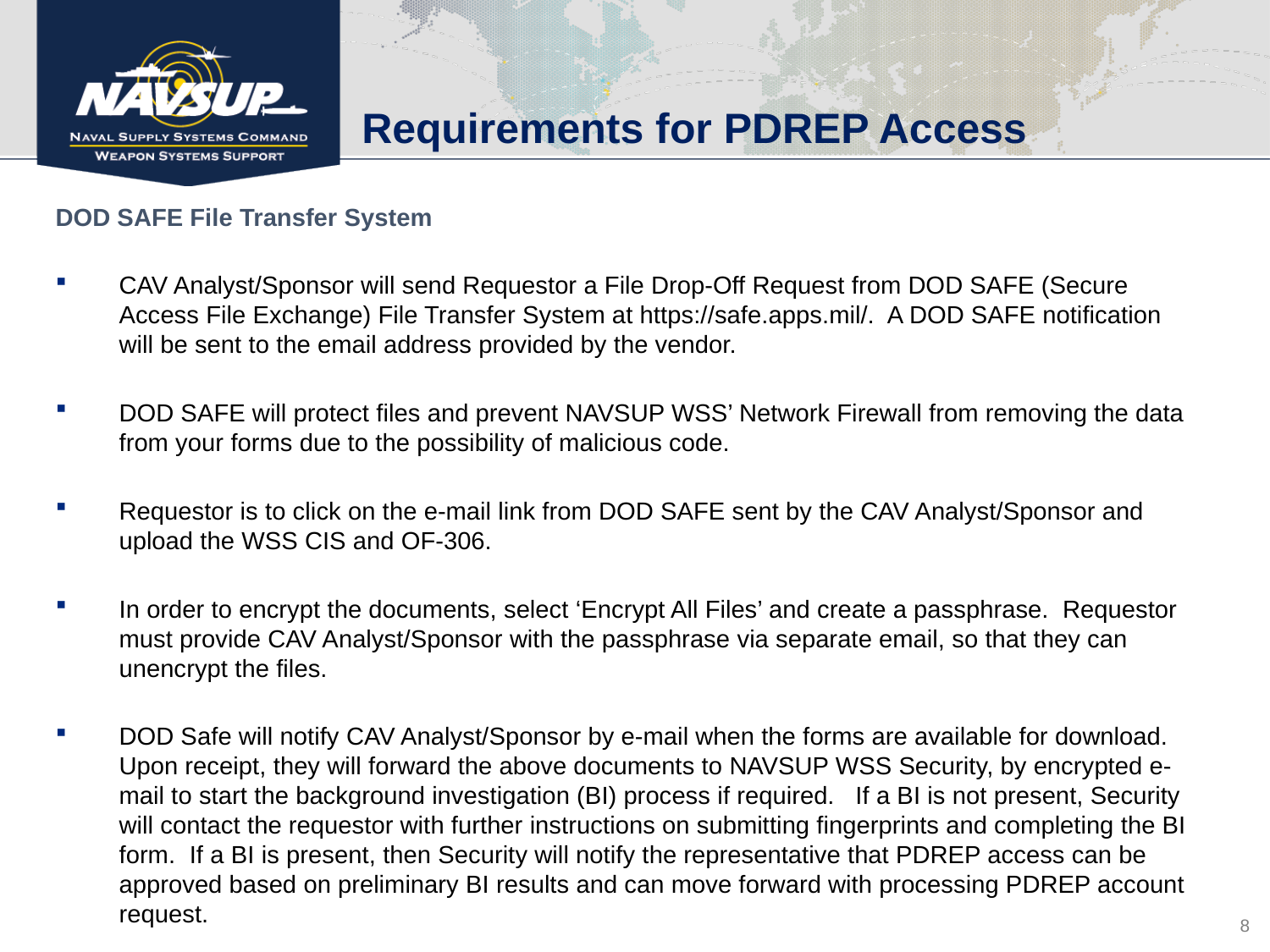

Requirements for PDREP Access
DOD SAFE File Transfer System
CAV Analyst/Sponsor will send Requestor a File Drop-Off Request from DOD SAFE (Secure Access File Exchange) File Transfer System at https://safe.apps.mil/.  A DOD SAFE notification will be sent to the email address provided by the vendor.
DOD SAFE will protect files and prevent NAVSUP WSS’ Network Firewall from removing the data from your forms due to the possibility of malicious code.
Requestor is to click on the e-mail link from DOD SAFE sent by the CAV Analyst/Sponsor and upload the WSS CIS and OF-306.
In order to encrypt the documents, select ‘Encrypt All Files’ and create a passphrase.  Requestor must provide CAV Analyst/Sponsor with the passphrase via separate email, so that they can unencrypt the files.
DOD Safe will notify CAV Analyst/Sponsor by e-mail when the forms are available for download. Upon receipt, they will forward the above documents to NAVSUP WSS Security, by encrypted e-mail to start the background investigation (BI) process if required.   If a BI is not present, Security will contact the requestor with further instructions on submitting fingerprints and completing the BI form.  If a BI is present, then Security will notify the representative that PDREP access can be approved based on preliminary BI results and can move forward with processing PDREP account request.